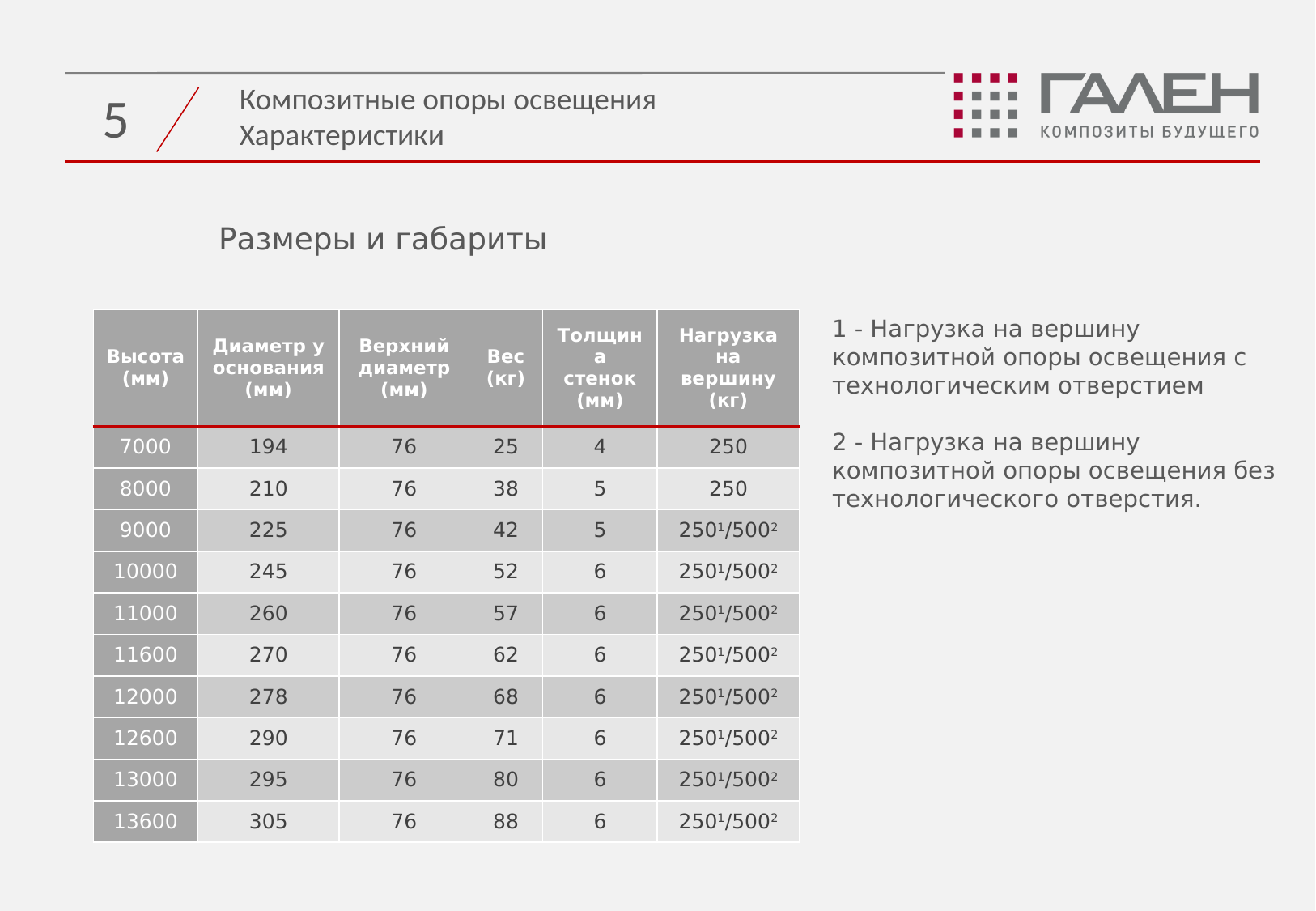

Композитные опоры освещения
Характеристики
Размеры и габариты
1 - Нагрузка на вершину композитной опоры освещения с технологическим отверстием

2 - Нагрузка на вершину композитной опоры освещения без технологического отверстия.
| Высота (мм) | Диаметр у основания (мм) | Верхний диаметр (мм) | Вес (кг) | Толщина стенок (мм) | Нагрузка на вершину (кг) |
| --- | --- | --- | --- | --- | --- |
| 7000 | 194 | 76 | 25 | 4 | 250 |
| 8000 | 210 | 76 | 38 | 5 | 250 |
| 9000 | 225 | 76 | 42 | 5 | 2501/5002 |
| 10000 | 245 | 76 | 52 | 6 | 2501/5002 |
| 11000 | 260 | 76 | 57 | 6 | 2501/5002 |
| 11600 | 270 | 76 | 62 | 6 | 2501/5002 |
| 12000 | 278 | 76 | 68 | 6 | 2501/5002 |
| 12600 | 290 | 76 | 71 | 6 | 2501/5002 |
| 13000 | 295 | 76 | 80 | 6 | 2501/5002 |
| 13600 | 305 | 76 | 88 | 6 | 2501/5002 |